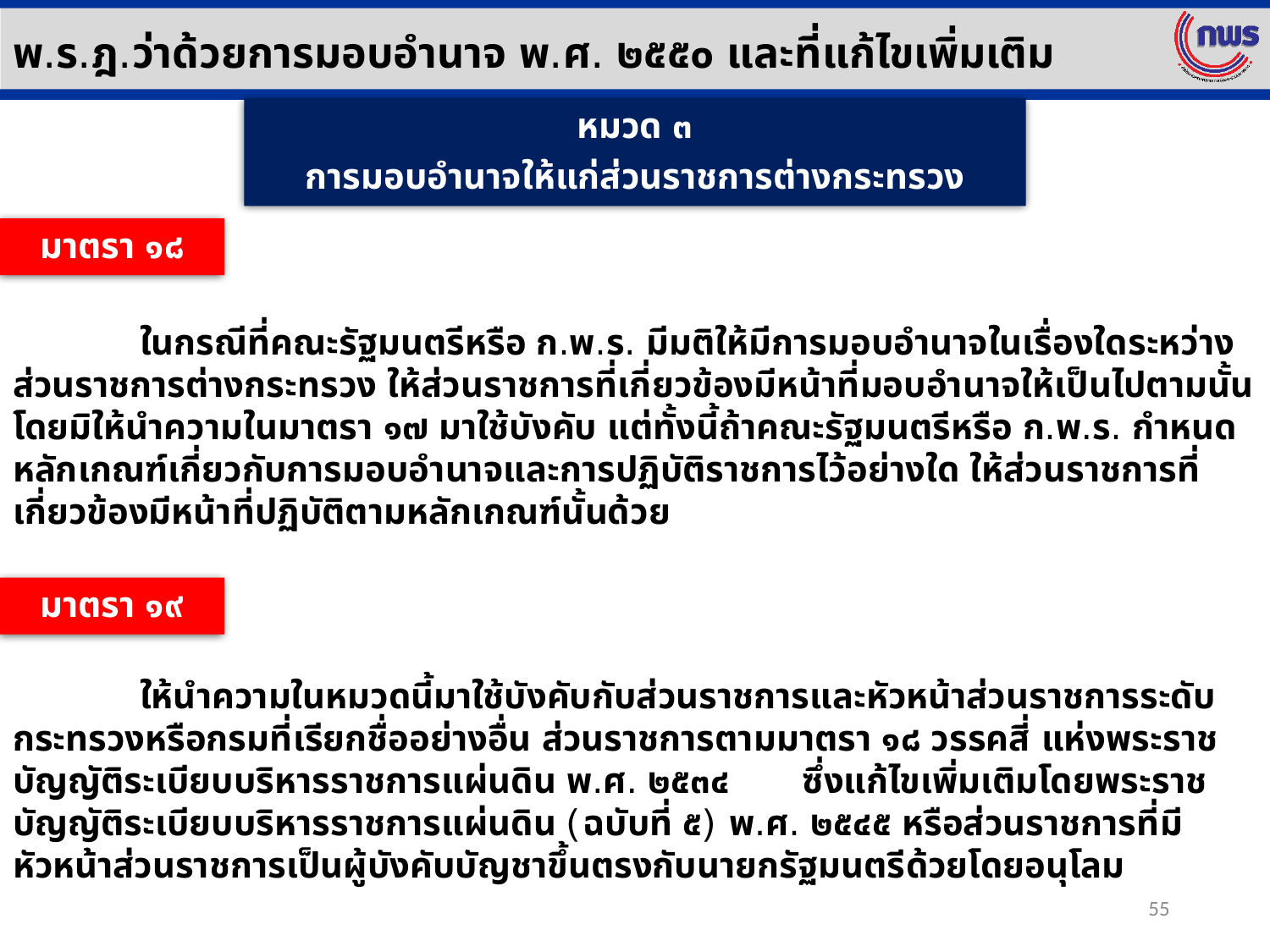

พ.ร.ฎ.ว่าด้วยการมอบอำนาจ พ.ศ. ๒๕๕๐ และที่แก้ไขเพิ่มเติม
หมวด ๓
การมอบอำนาจให้แก่ส่วนราชการต่างกระทรวง
มาตรา ๑๘
	ในกรณีที่คณะรัฐมนตรีหรือ ก.พ.ร. มีมติให้มีการมอบอำนาจในเรื่องใดระหว่างส่วนราชการต่างกระทรวง ให้ส่วนราชการที่เกี่ยวข้องมีหน้าที่มอบอำนาจให้เป็นไปตามนั้น โดยมิให้นำความในมาตรา ๑๗ มาใช้บังคับ แต่ทั้งนี้ถ้าคณะรัฐมนตรีหรือ ก.พ.ร. กำหนดหลักเกณฑ์เกี่ยวกับการมอบอำนาจและการปฏิบัติราชการไว้อย่างใด ให้ส่วนราชการที่เกี่ยวข้องมีหน้าที่ปฏิบัติตามหลักเกณฑ์นั้นด้วย
มาตรา ๑๙
	ให้นำความในหมวดนี้มาใช้บังคับกับส่วนราชการและหัวหน้าส่วนราชการระดับกระทรวงหรือกรมที่เรียกชื่ออย่างอื่น ส่วนราชการตามมาตรา ๑๘ วรรคสี่ แห่งพระราชบัญญัติระเบียบบริหารราชการแผ่นดิน พ.ศ. ๒๕๓๔       ซึ่งแก้ไขเพิ่มเติมโดยพระราชบัญญัติระเบียบบริหารราชการแผ่นดิน (ฉบับที่ ๕) พ.ศ. ๒๕๔๕ หรือส่วนราชการที่มีหัวหน้าส่วนราชการเป็นผู้บังคับบัญชาขึ้นตรงกับนายกรัฐมนตรีด้วยโดยอนุโลม
55